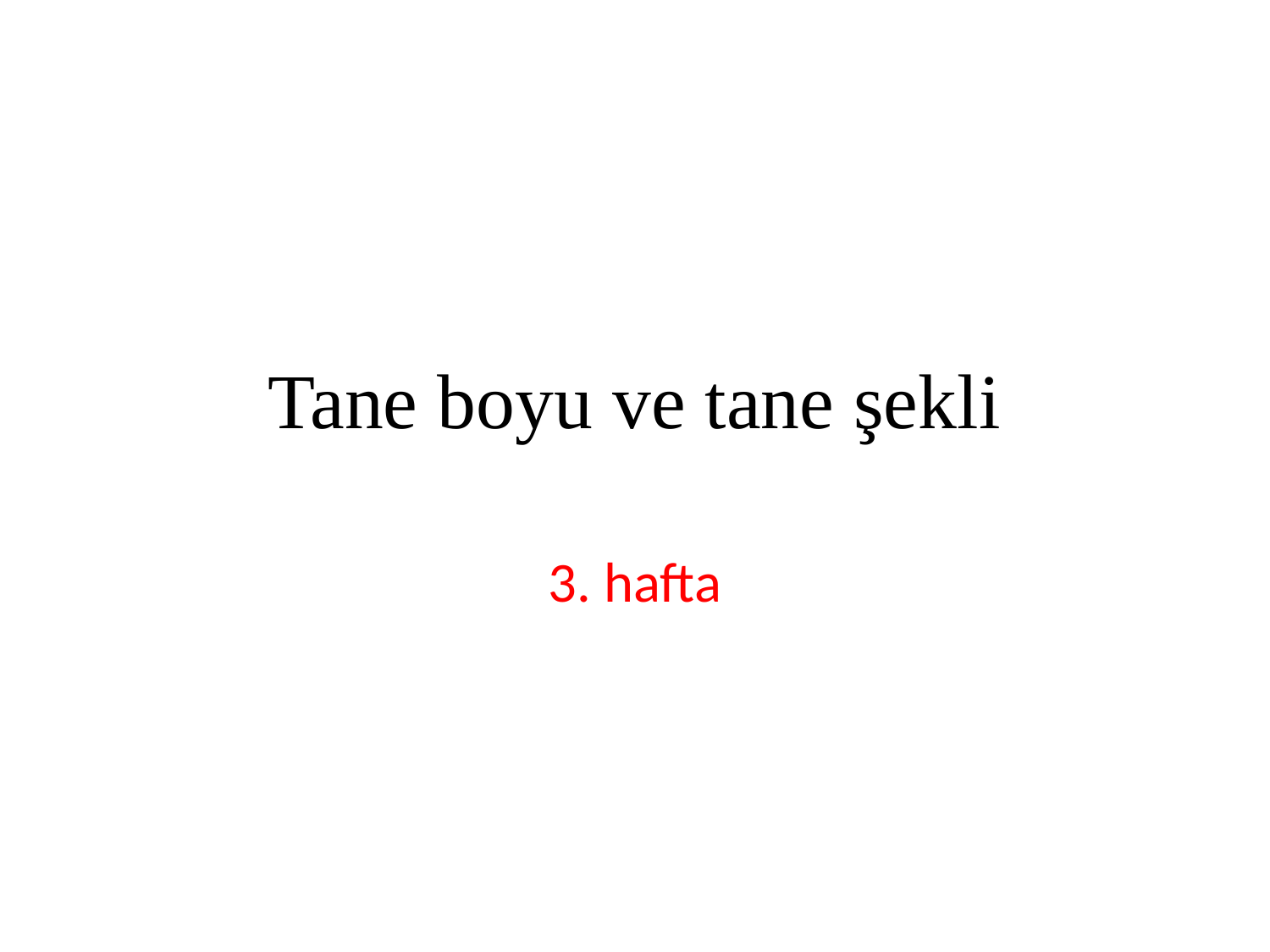

# Tane boyu ve tane şekli
3. hafta